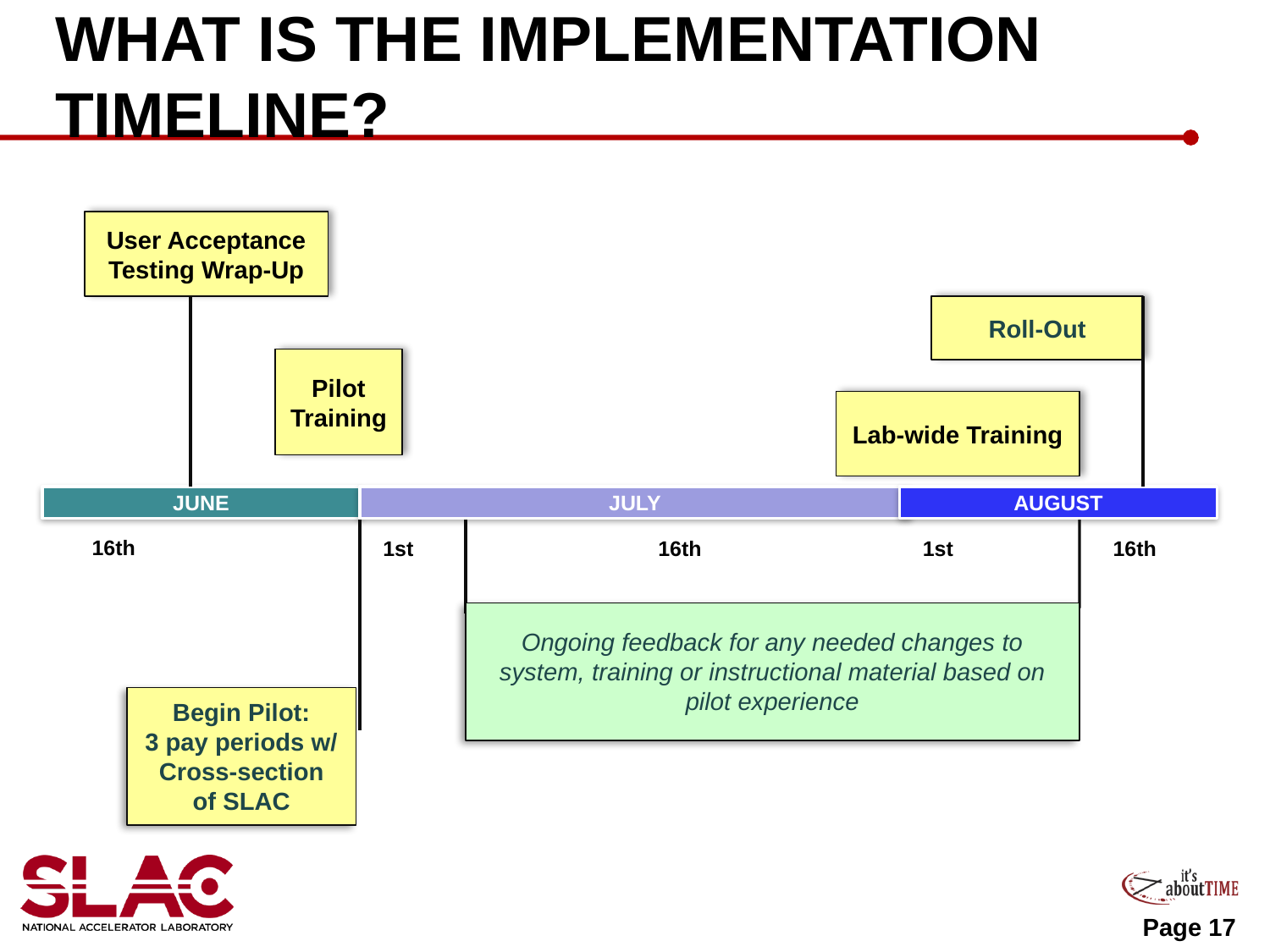

# What is the implementation timeline?
User Acceptance Testing Wrap-Up
Roll-Out
Pilot Training
Lab-wide Training
JUNE
JULY
AUGUST
16th
1st
16th
1st
16th

Ongoing feedback for any needed changes to system, training or instructional material based on pilot experience

Begin Pilot:
3 pay periods w/
Cross-section
of SLAC

Page 17